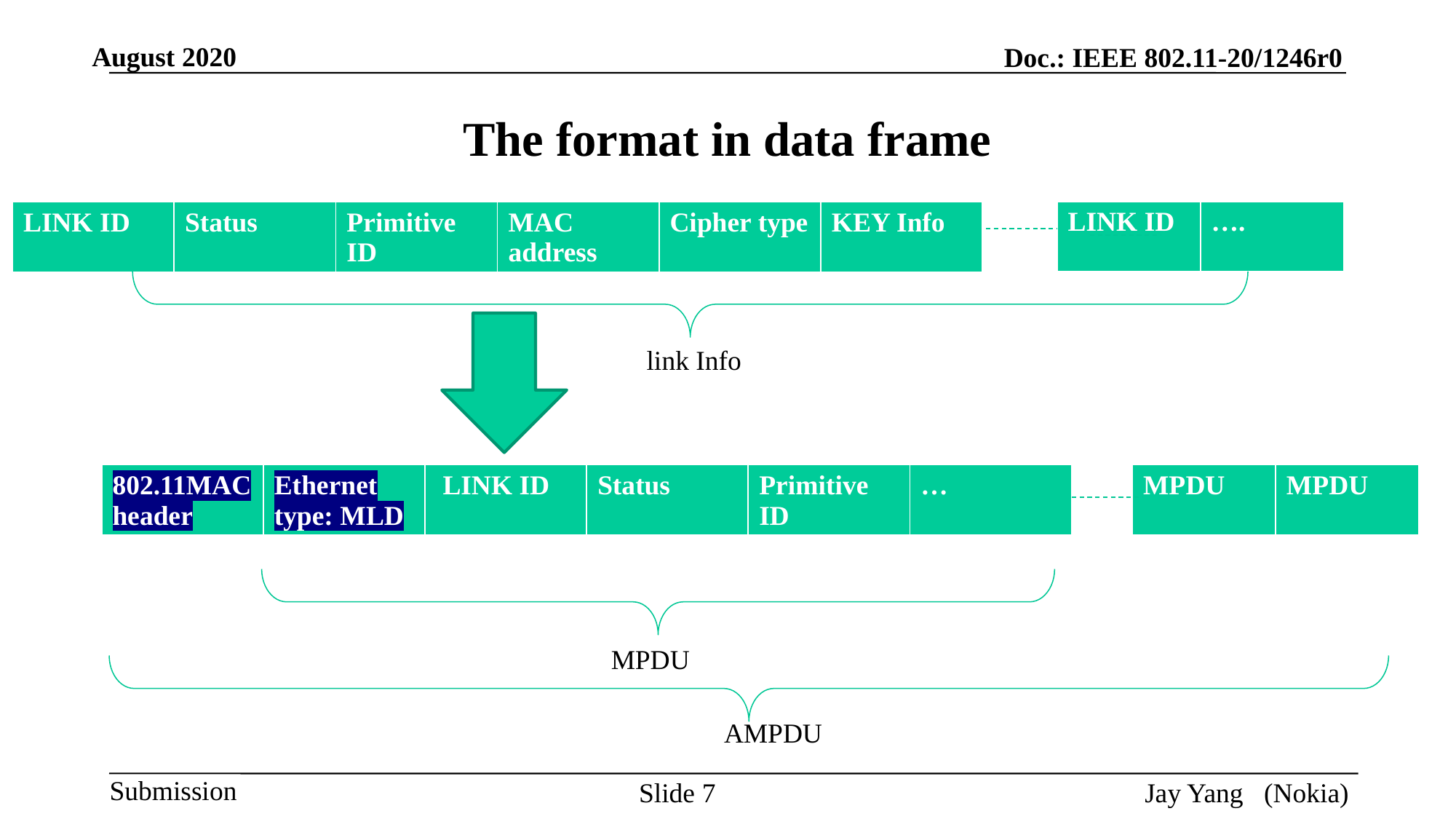

# The format in data frame
| LINK ID | …. |
| --- | --- |
| LINK ID | Status | Primitive ID | MAC address | Cipher type | KEY Info |
| --- | --- | --- | --- | --- | --- |

 link Info
| 802.11MAC header | Ethernet type: MLD | LINK ID | Status | Primitive ID | … |
| --- | --- | --- | --- | --- | --- |
| MPDU | MPDU |
| --- | --- |
MPDU
AMPDU
Slide 7
Jay Yang   (Nokia)